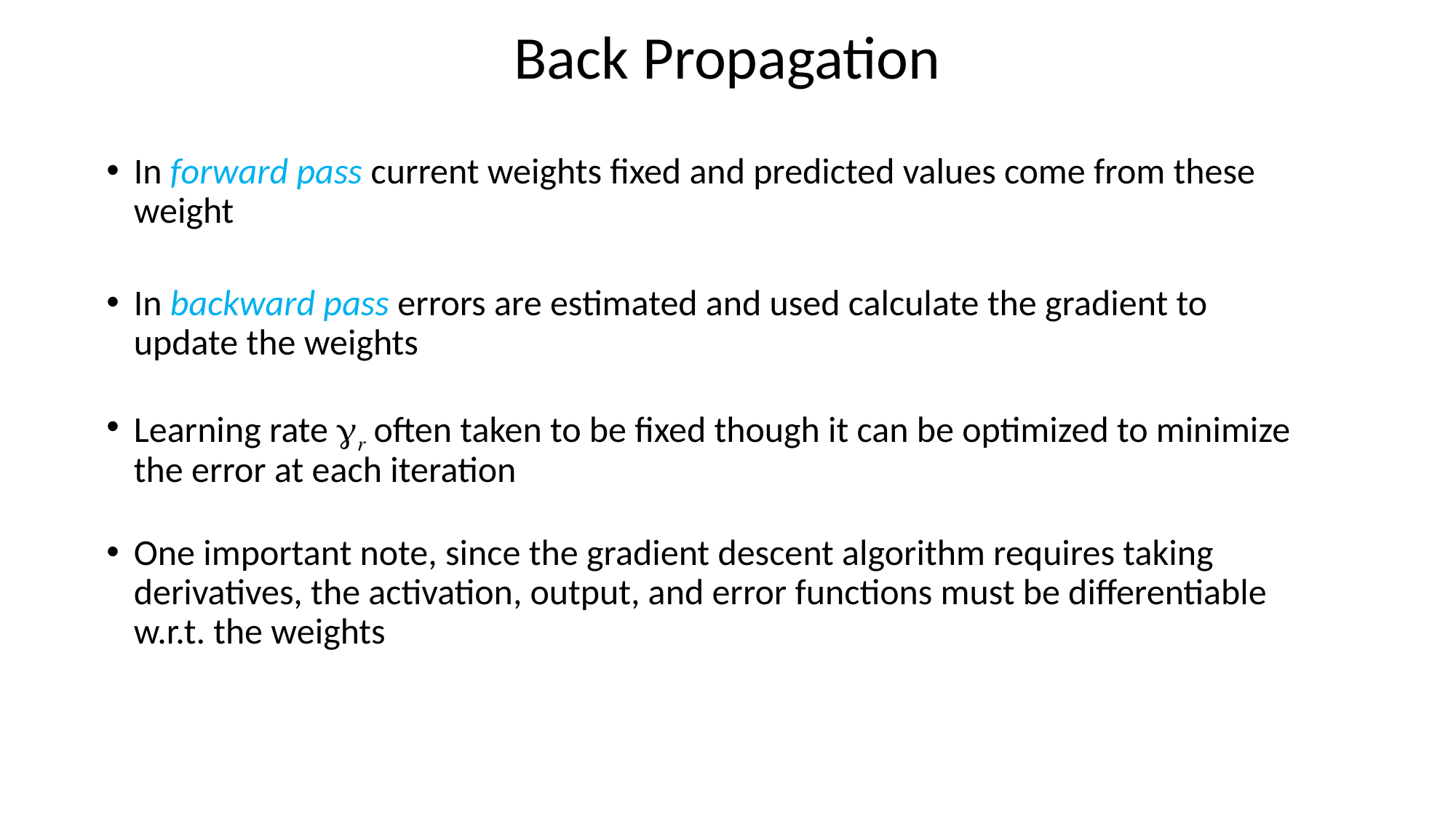

# Back Propagation
In forward pass current weights fixed and predicted values come from these weight

In backward pass errors are estimated and used calculate the gradient to update the weights

Learning rate γr often taken to be fixed though it can be optimized to minimize the error at each iteration

One important note, since the gradient descent algorithm requires taking derivatives, the activation, output, and error functions must be differentiable w.r.t. the weights